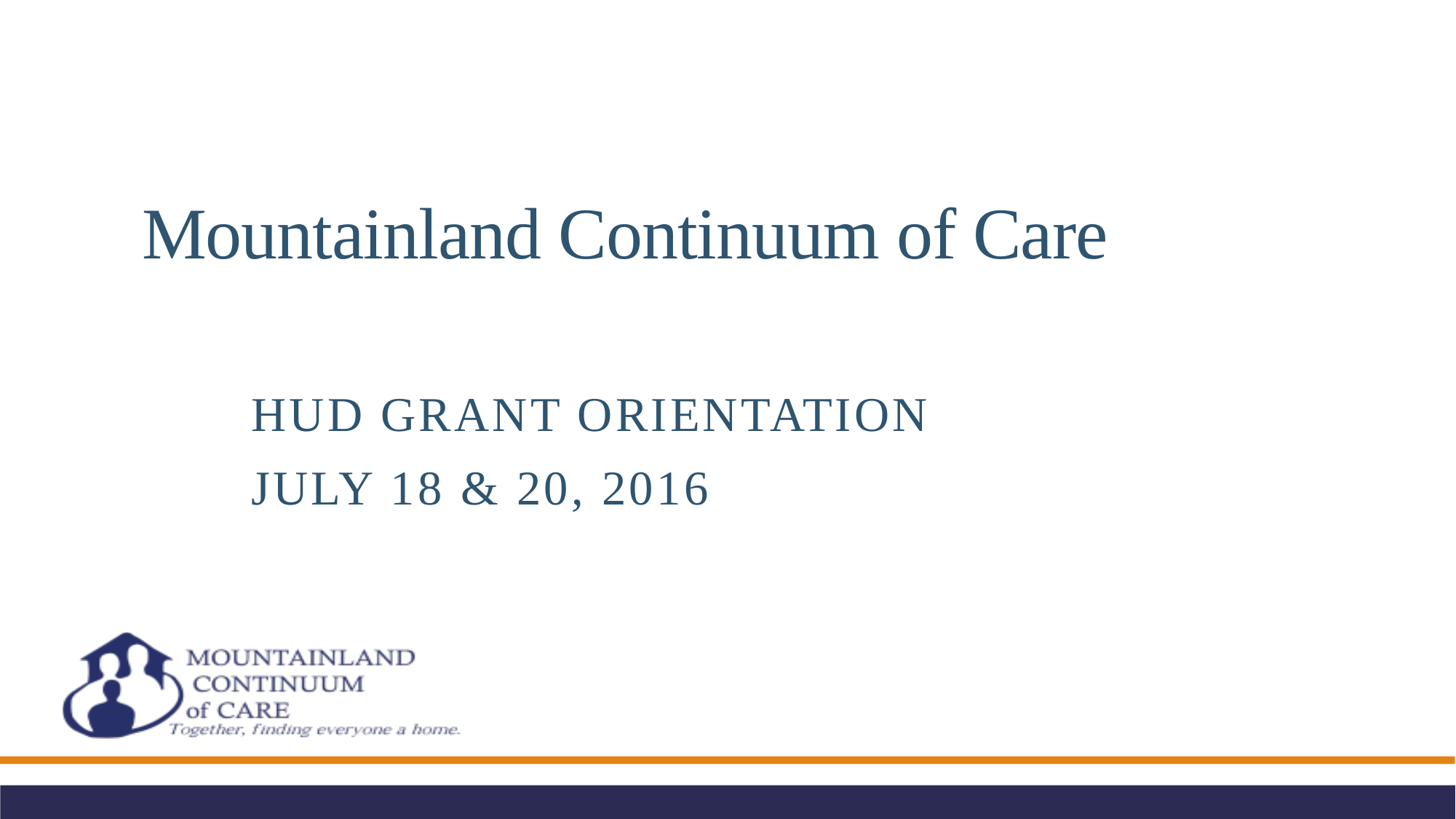

# Mountainland Continuum of Care

    	HUD grant orientation
	July 18 & 20, 2016